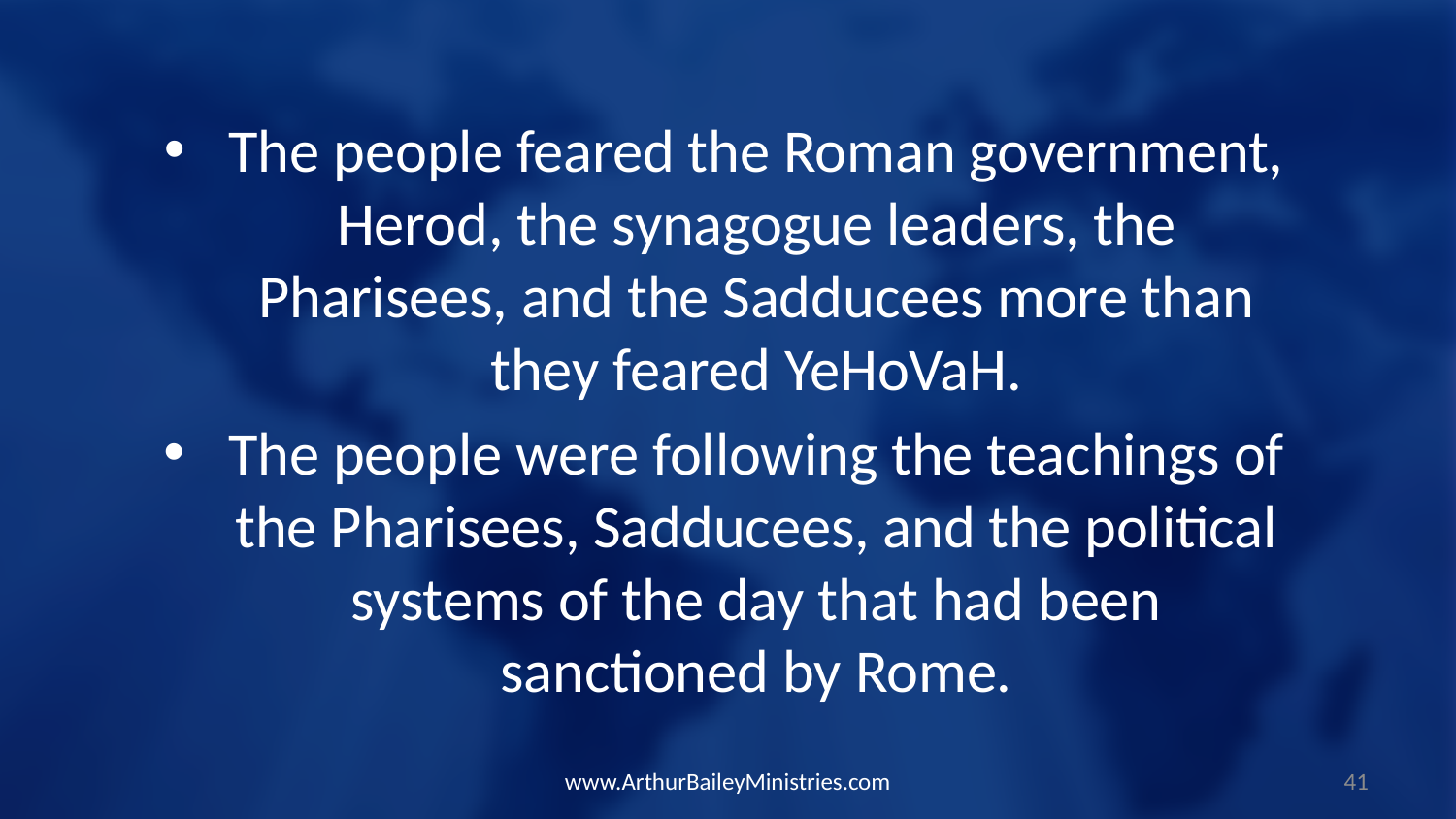

The people feared the Roman government, Herod, the synagogue leaders, the Pharisees, and the Sadducees more than they feared YeHoVaH.
The people were following the teachings of the Pharisees, Sadducees, and the political systems of the day that had been sanctioned by Rome.

www.ArthurBaileyMinistries.com
41